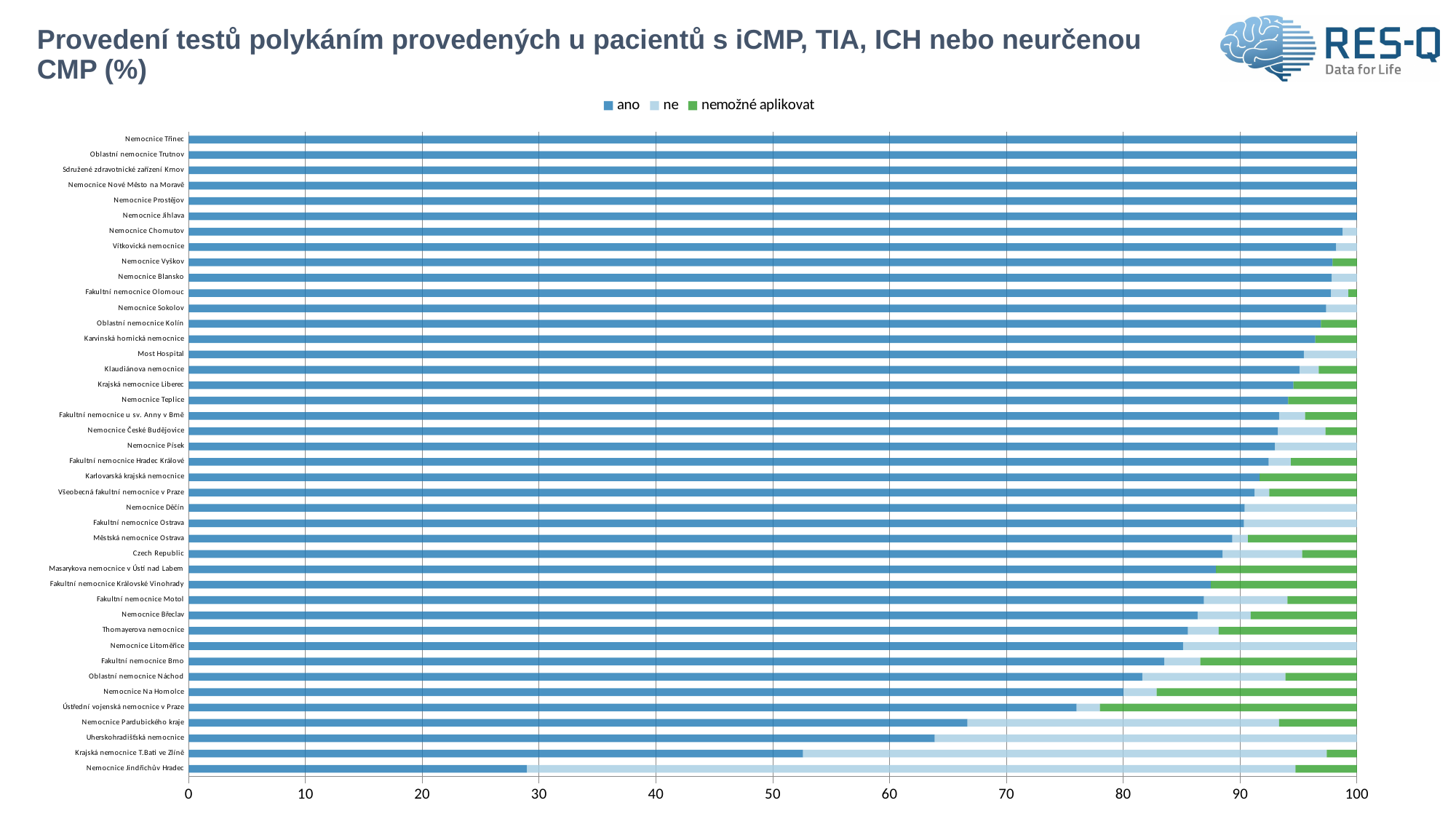

# Provedení testů polykáním provedených u pacientů s iCMP, TIA, ICH nebo neurčenou CMP (%)

### Chart

| Category | ano | ne | nemožné aplikovat |
|---|---|---|---|
| Nemocnice Jindřichův Hradec | 28.947368 | 65.789474 | 5.263158 |
| Krajská nemocnice T.Bati ve Zlíně | 52.586207 | 44.827586 | 2.586207 |
| Uherskohradišťská nemocnice | 63.855422 | 36.144578 | 0.0 |
| Nemocnice Pardubického kraje | 66.666667 | 26.666667 | 6.666667 |
| Ústřední vojenská nemocnice v Praze | 76.0 | 2.0 | 22.0 |
| Nemocnice Na Homolce | 80.0 | 2.857143 | 17.142857 |
| Oblastní nemocnice Náchod | 81.632653 | 12.244898 | 6.122449 |
| Fakultní nemocnice Brno | 83.505155 | 3.092784 | 13.402062 |
| Nemocnice Litoměřice | 85.106383 | 14.893617 | 0.0 |
| Thomayerova nemocnice | 85.526316 | 2.631579 | 11.842105 |
| Nemocnice Břeclav | 86.363636 | 4.545455 | 9.090909 |
| Fakultní nemocnice Motol | 86.904762 | 7.142857 | 5.952381 |
| Fakultní nemocnice Královské Vinohrady | 87.5 | 0.0 | 12.5 |
| Masarykova nemocnice v Ústí nad Labem | 87.931034 | 0.0 | 12.068966 |
| Czech Republic | 88.504961 | 6.808074 | 4.686965 |
| Městská nemocnice Ostrava | 89.333333 | 1.333333 | 9.333333 |
| Fakultní nemocnice Ostrava | 90.322581 | 9.677419 | 0.0 |
| Nemocnice Děčín | 90.384615 | 9.615385 | 0.0 |
| Všeobecná fakultní nemocnice v Praze | 91.25 | 1.25 | 7.5 |
| Karlovarská krajská nemocnice | 91.666667 | 0.0 | 8.333333 |
| Fakultní nemocnice Hradec Králové | 92.45283 | 1.886792 | 5.660377 |
| Nemocnice Písek | 92.982456 | 7.017544 | 0.0 |
| Nemocnice České Budějovice | 93.243243 | 4.054054 | 2.702703 |
| Fakultní nemocnice u sv. Anny v Brně | 93.333333 | 2.222222 | 4.444444 |
| Nemocnice Teplice | 94.117647 | 0.0 | 5.882353 |
| Krajská nemocnice Liberec | 94.565217 | 0.0 | 5.434783 |
| Klaudiánova nemocnice | 95.081967 | 1.639344 | 3.278689 |
| Most Hospital | 95.454545 | 4.545455 | 0.0 |
| Karvinská hornická nemocnice | 96.428571 | 0.0 | 3.571429 |
| Oblastní nemocnice Kolín | 96.907216 | 0.0 | 3.092784 |
| Nemocnice Sokolov | 97.368421 | 2.631579 | 0.0 |
| Fakultní nemocnice Olomouc | 97.777778 | 1.481481 | 0.740741 |
| Nemocnice Blansko | 97.826087 | 2.173913 | 0.0 |
| Nemocnice Vyškov | 97.916667 | 0.0 | 2.083333 |
| Vítkovická nemocnice | 98.214286 | 1.785714 | 0.0 |
| Nemocnice Chomutov | 98.765432 | 1.234568 | 0.0 |
| Nemocnice Jihlava | 100.0 | 0.0 | 0.0 |
| Nemocnice Prostějov | 100.0 | 0.0 | 0.0 |
| Nemocnice Nové Město na Moravě | 100.0 | 0.0 | 0.0 |
| Sdružené zdravotnické zařízení Krnov | 100.0 | 0.0 | 0.0 |
| Oblastní nemocnice Trutnov | 100.0 | 0.0 | 0.0 |
| Nemocnice Třinec | 100.0 | 0.0 | 0.0 |